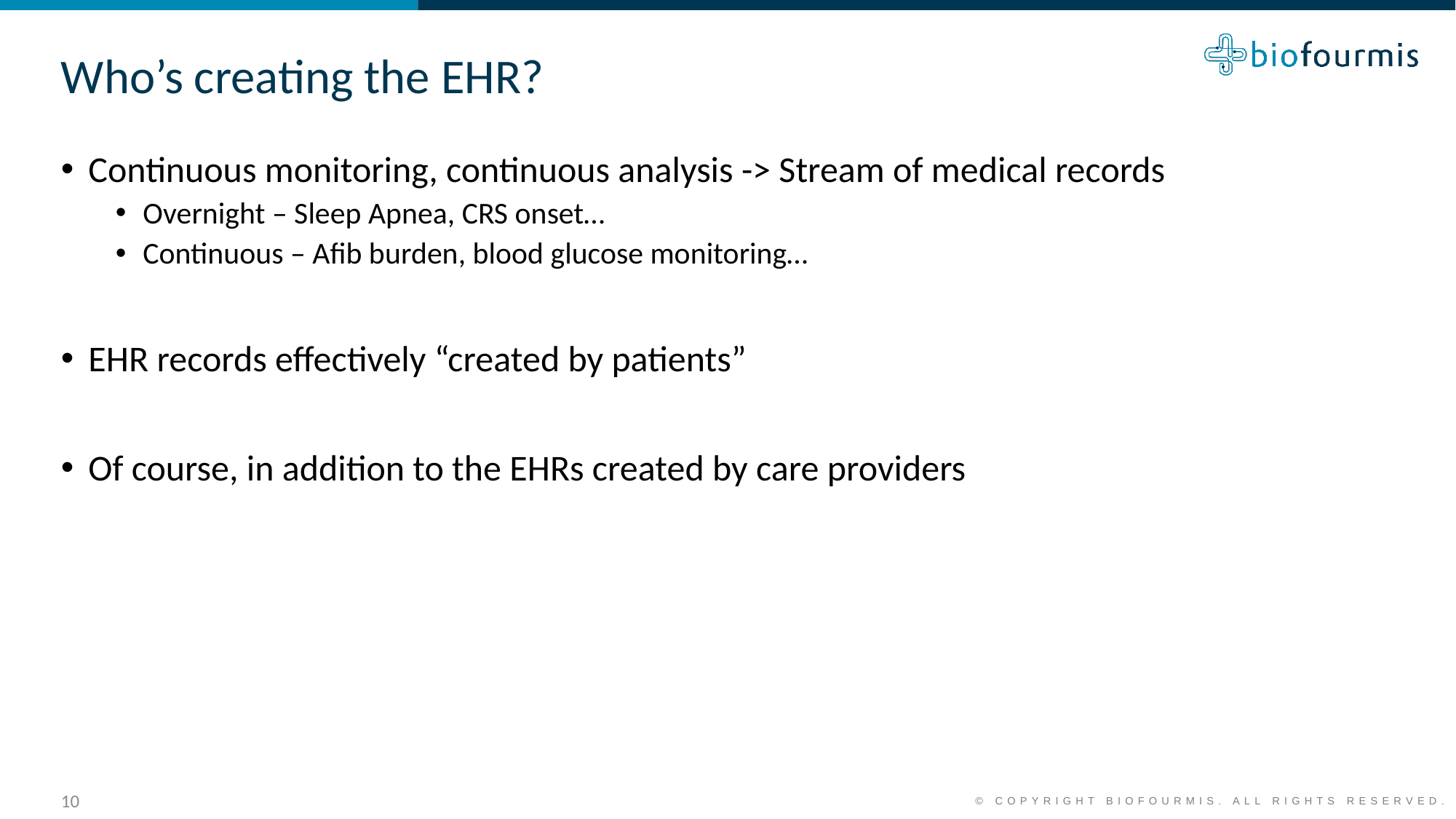

# Who’s creating the EHR?
Continuous monitoring, continuous analysis -> Stream of medical records
Overnight – Sleep Apnea, CRS onset…
Continuous – Afib burden, blood glucose monitoring…

EHR records effectively “created by patients”

Of course, in addition to the EHRs created by care providers

10